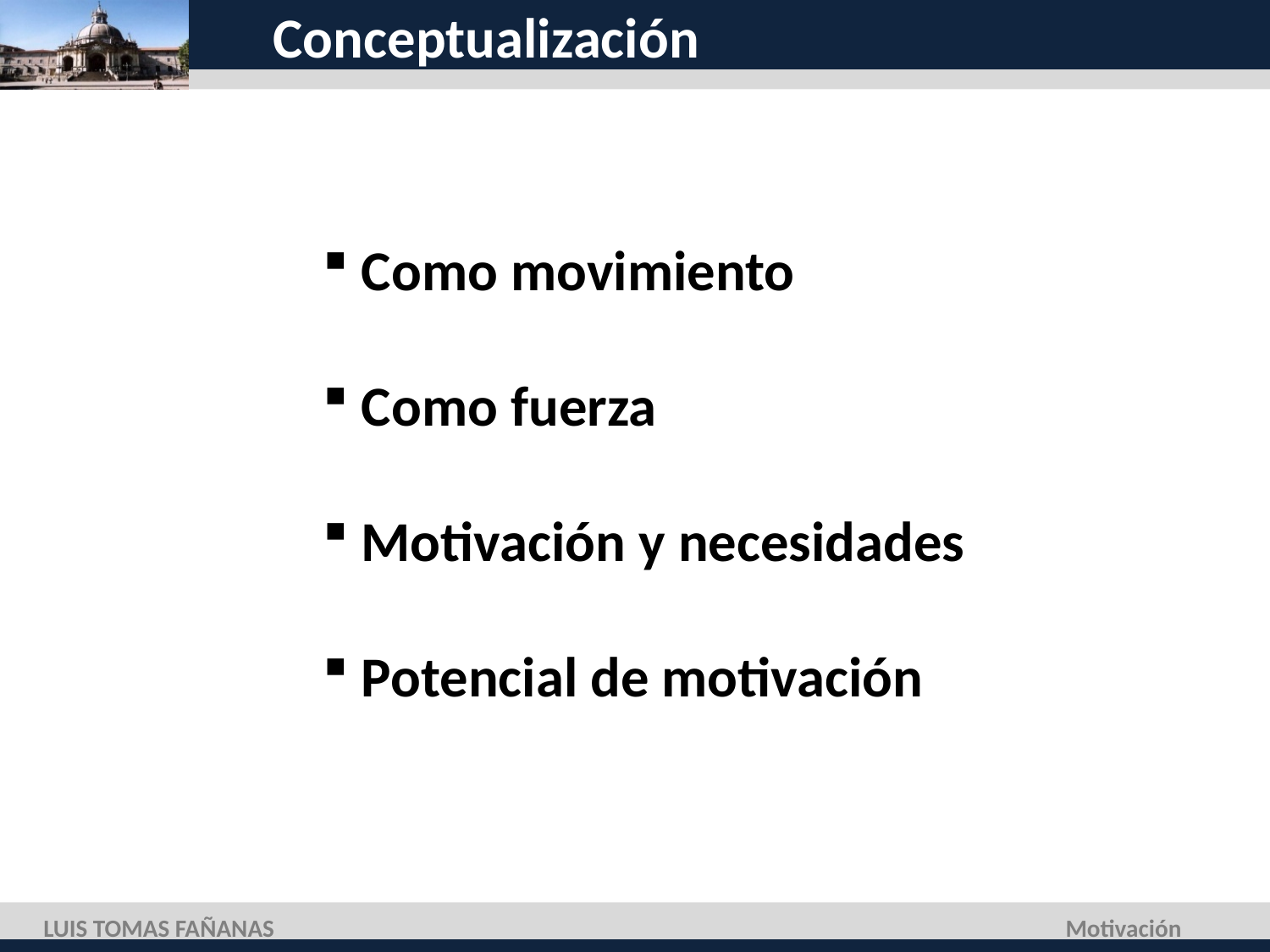

# Conceptualización
 Como movimiento

 Como fuerza

 Motivación y necesidades

 Potencial de motivación
LUIS TOMAS FAÑANAS
Motivación